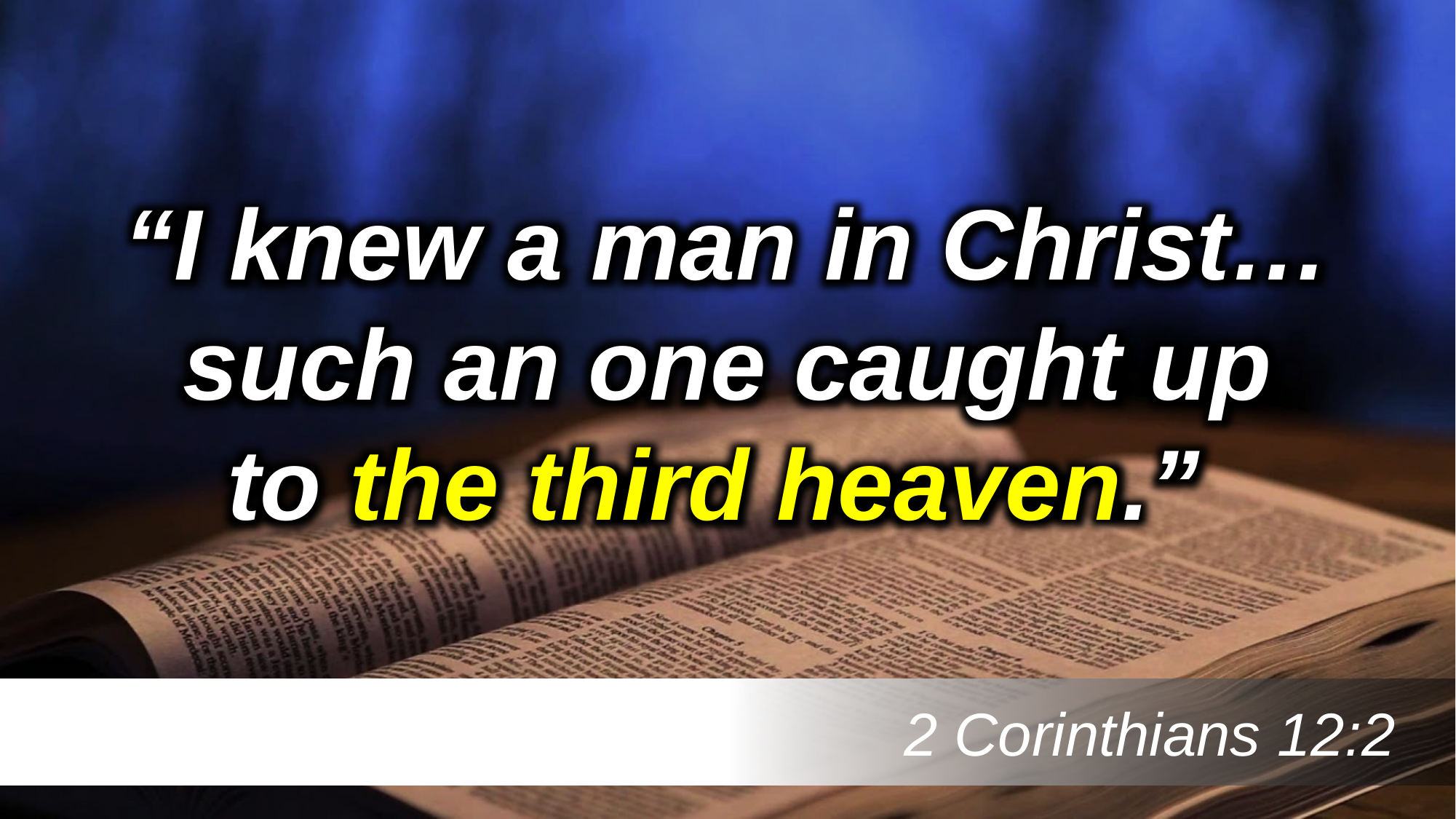

“I knew a man in Christ… such an one caught up to the third heaven.”

 2 Corinthians 12:2